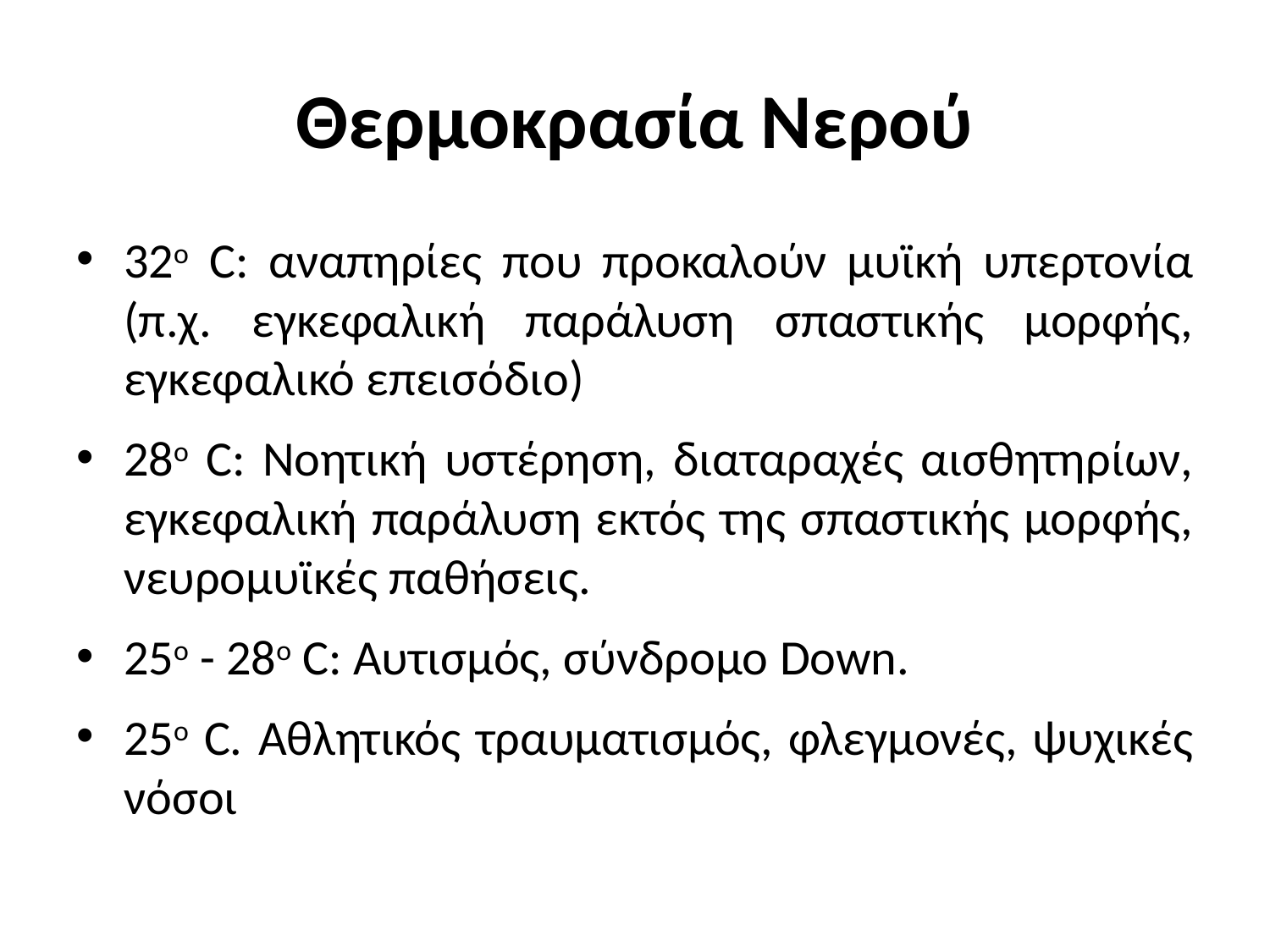

# Θερμοκρασία Νερού
32ο C: αναπηρίες που προκαλούν μυϊκή υπερτονία (π.χ. εγκεφαλική παράλυση σπαστικής μορφής, εγκεφαλικό επεισόδιο)
28ο C: Νοητική υστέρηση, διαταραχές αισθητηρίων, εγκεφαλική παράλυση εκτός της σπαστικής μορφής, νευρομυϊκές παθήσεις.
25ο - 28ο C: Αυτισμός, σύνδρομο Down.
25ο C. Αθλητικός τραυματισμός, φλεγμονές, ψυχικές νόσοι